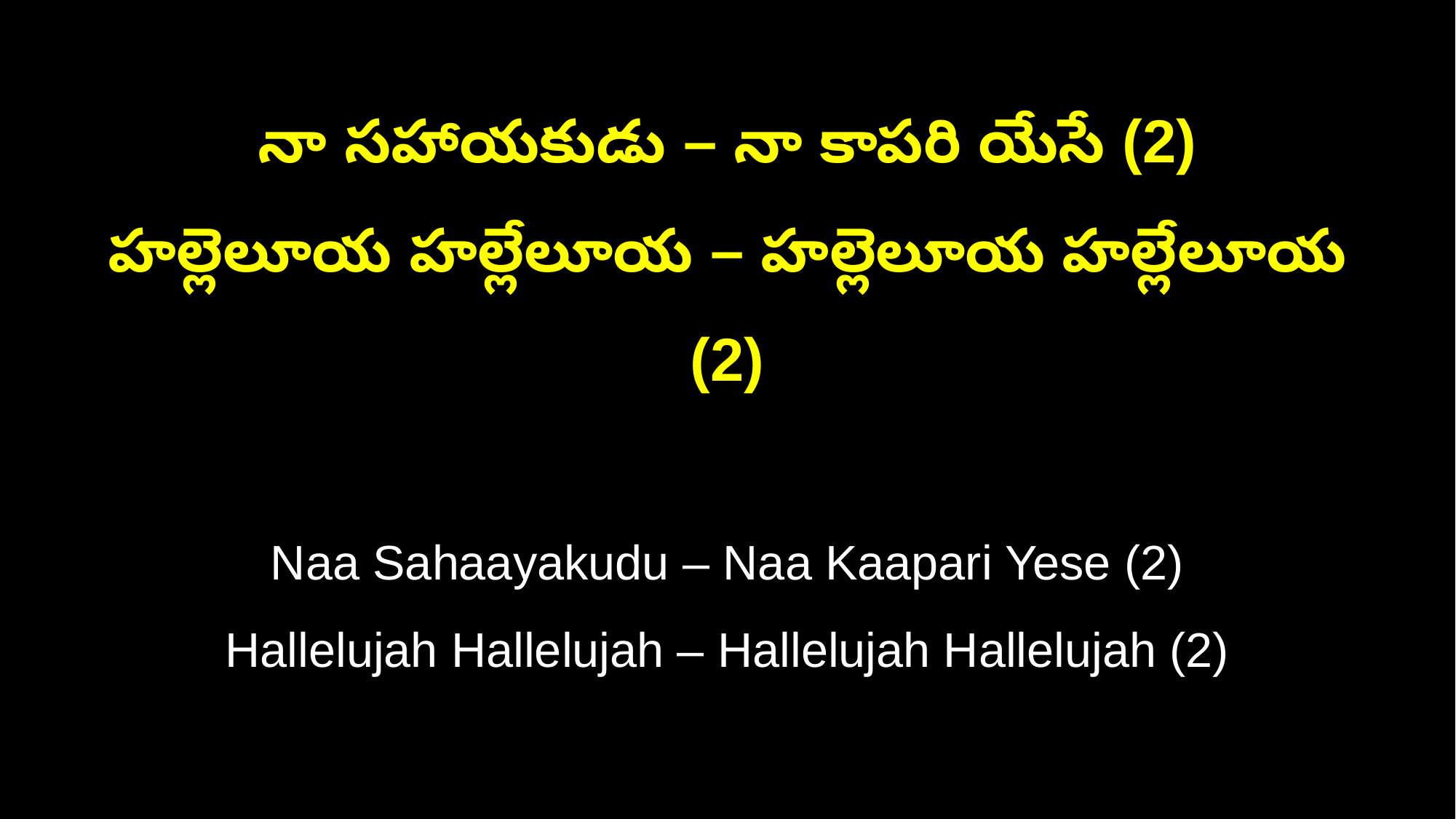

నా సహాయకుడు – నా కాపరి యేసే (2)
హల్లెలూయ హల్లేలూయ – హల్లెలూయ హల్లేలూయ (2)
Naa Sahaayakudu – Naa Kaapari Yese (2)
Hallelujah Hallelujah – Hallelujah Hallelujah (2)